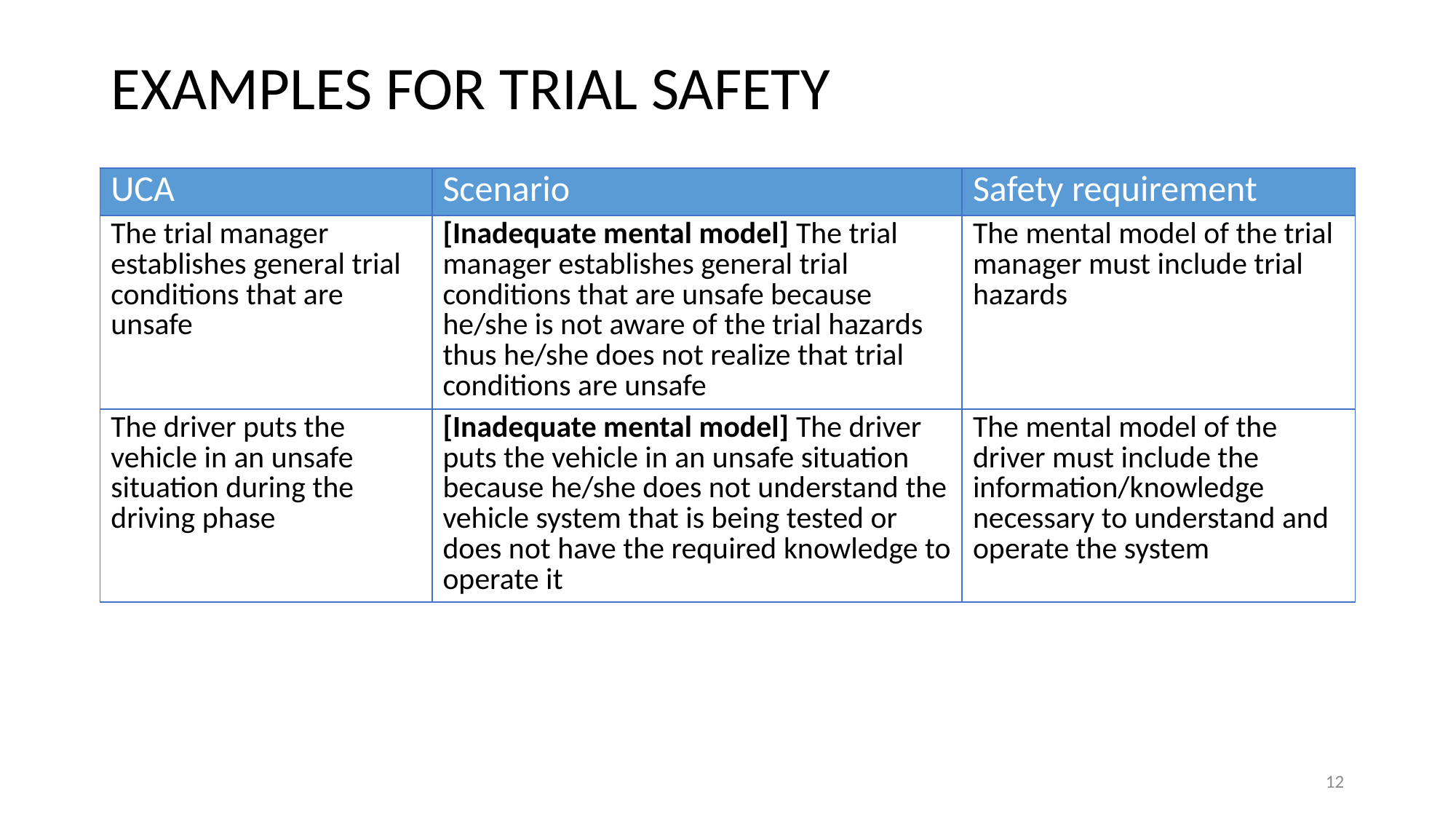

# EXAMPLES FOR TRIAL SAFETY
| UCA | Scenario | Safety requirement |
| --- | --- | --- |
| The trial manager establishes general trial conditions that are unsafe | [Inadequate mental model] The trial manager establishes general trial conditions that are unsafe because he/she is not aware of the trial hazards thus he/she does not realize that trial conditions are unsafe | The mental model of the trial manager must include trial hazards |
| The driver puts the vehicle in an unsafe situation during the driving phase | [Inadequate mental model] The driver puts the vehicle in an unsafe situation because he/she does not understand the vehicle system that is being tested or does not have the required knowledge to operate it | The mental model of the driver must include the information/knowledge necessary to understand and operate the system |
12